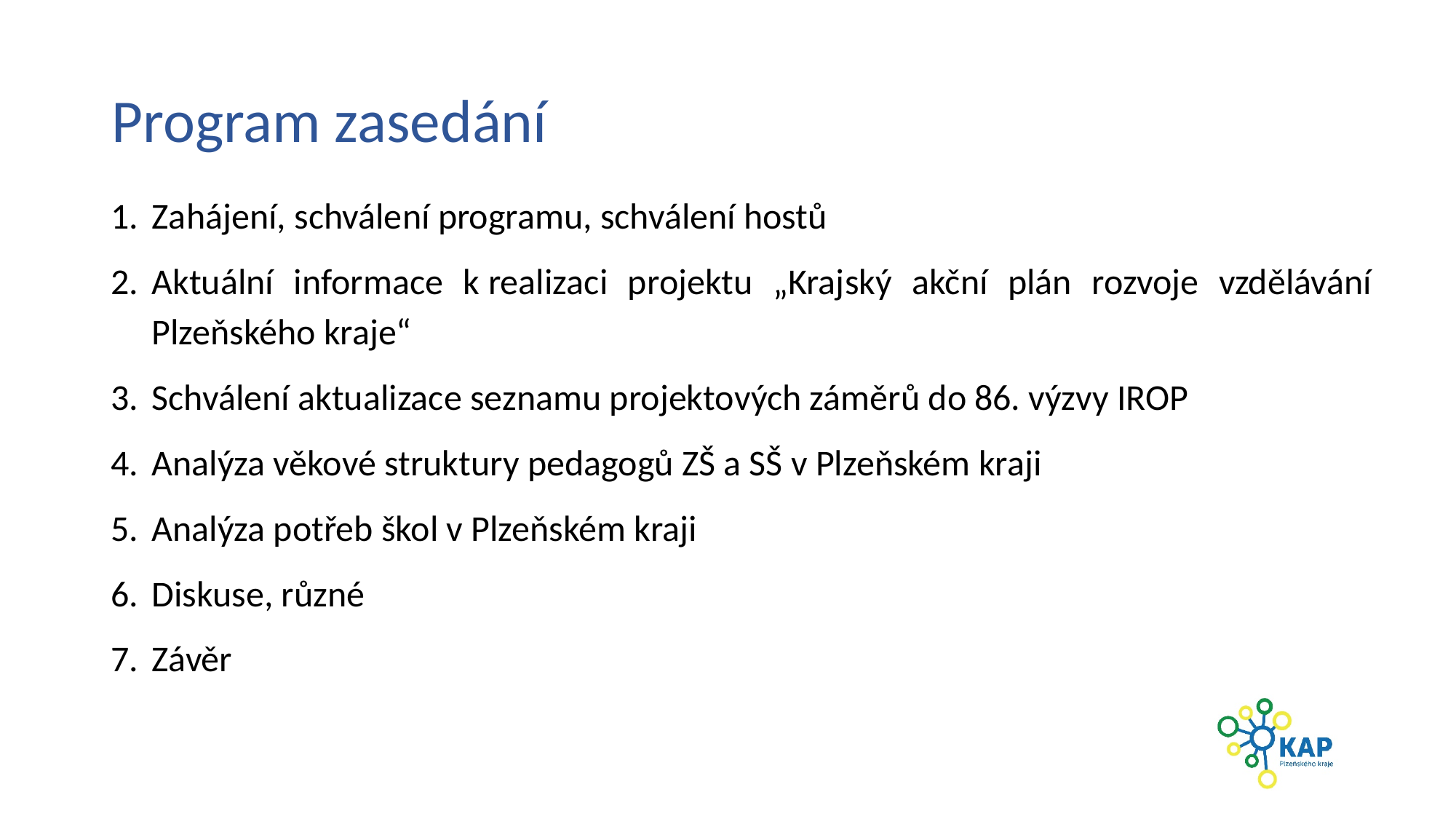

# Program zasedání
Zahájení, schválení programu, schválení hostů
Aktuální informace k realizaci projektu „Krajský akční plán rozvoje vzdělávání Plzeňského kraje“
Schválení aktualizace seznamu projektových záměrů do 86. výzvy IROP
Analýza věkové struktury pedagogů ZŠ a SŠ v Plzeňském kraji
Analýza potřeb škol v Plzeňském kraji
Diskuse, různé
Závěr